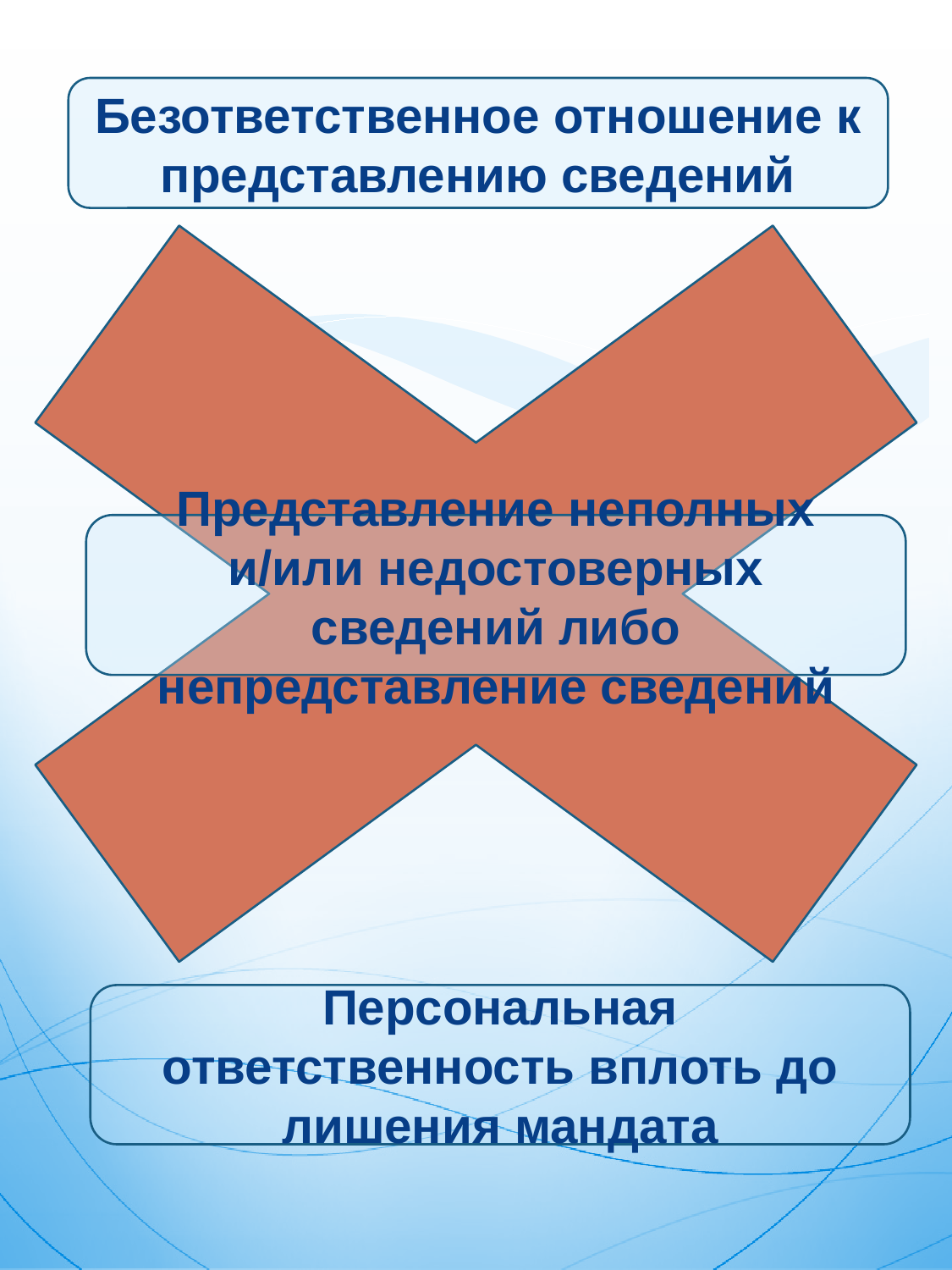

Безответственное отношение к представлению сведений
Представление неполных и/или недостоверных сведений либо непредставление сведений
Персональная ответственность вплоть до лишения мандата